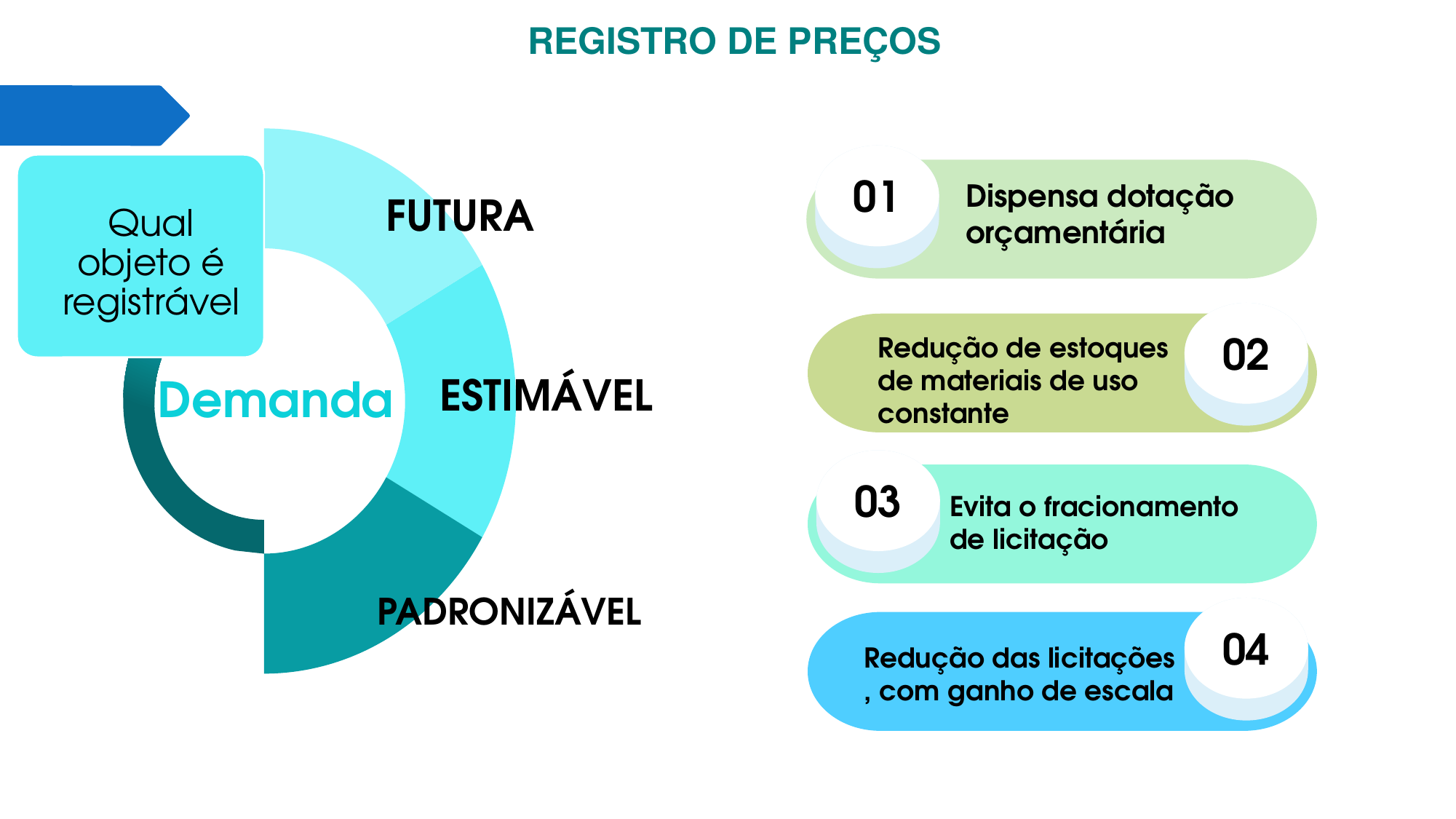

# REGISTRO DE PREÇOS

01
Dispensa dotação orçamentária

Qual objeto é registrável
Futura

02
Redução de estoques de materiais de uso constante
ESTIMÁVEL
Demanda

03
Evita o fracionamento de licitação
padronizável

04
Redução das licitações , com ganho de escala